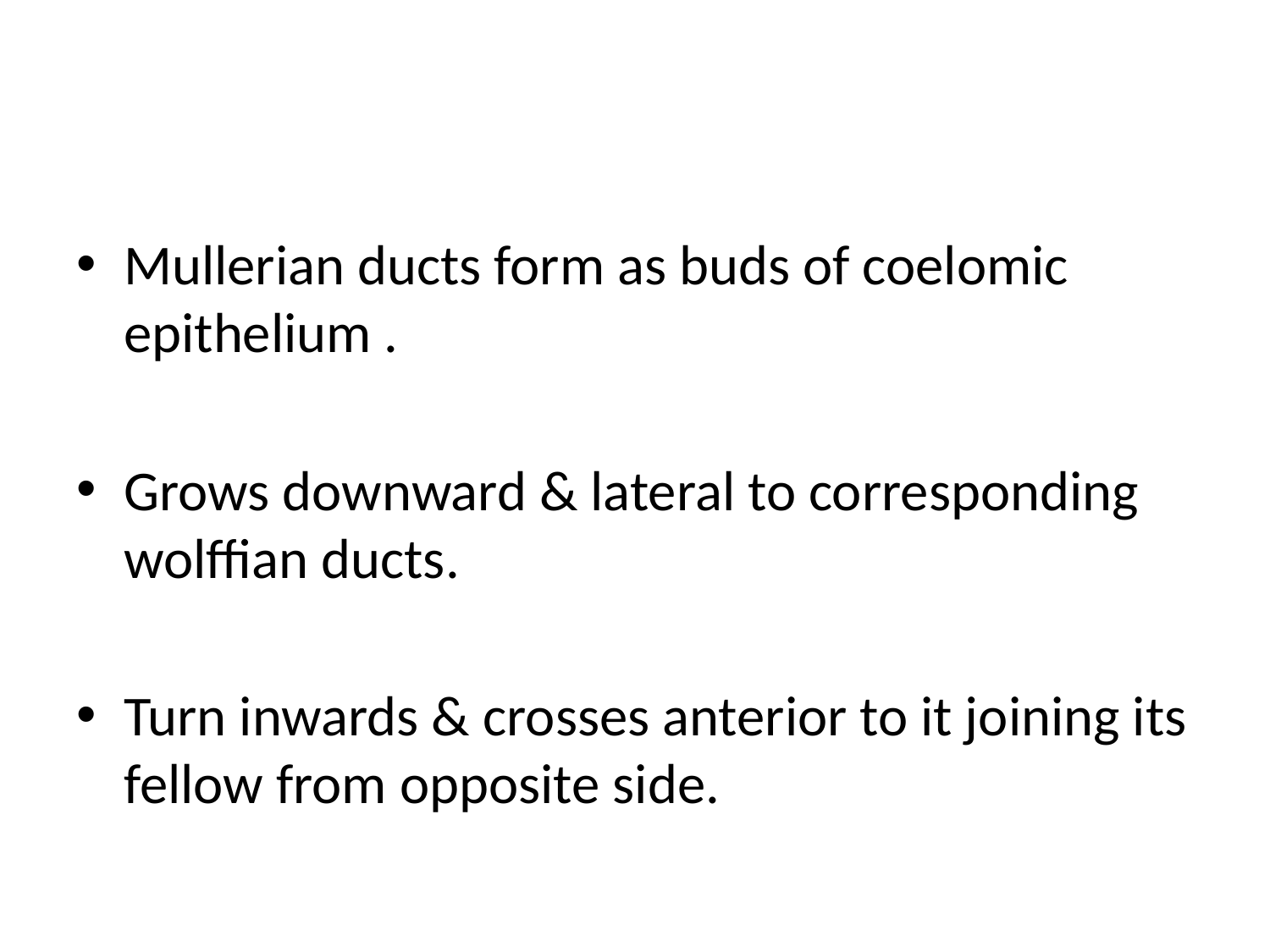

#
Mullerian ducts form as buds of coelomic epithelium .

Grows downward & lateral to corresponding wolffian ducts.

Turn inwards & crosses anterior to it joining its fellow from opposite side.